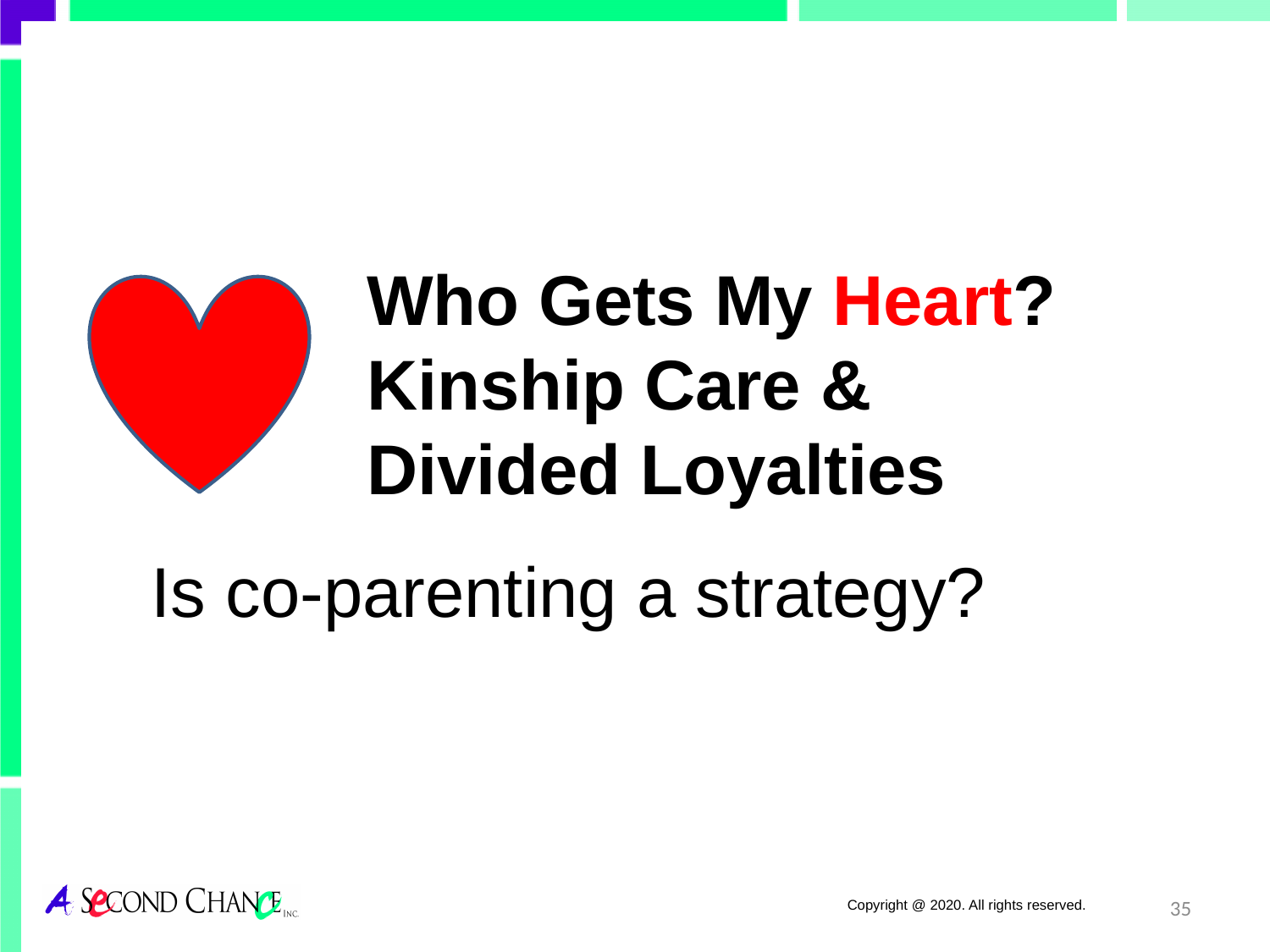

Who Gets My Heart?
Kinship Care & Divided Loyalties

Is co-parenting a strategy?
35